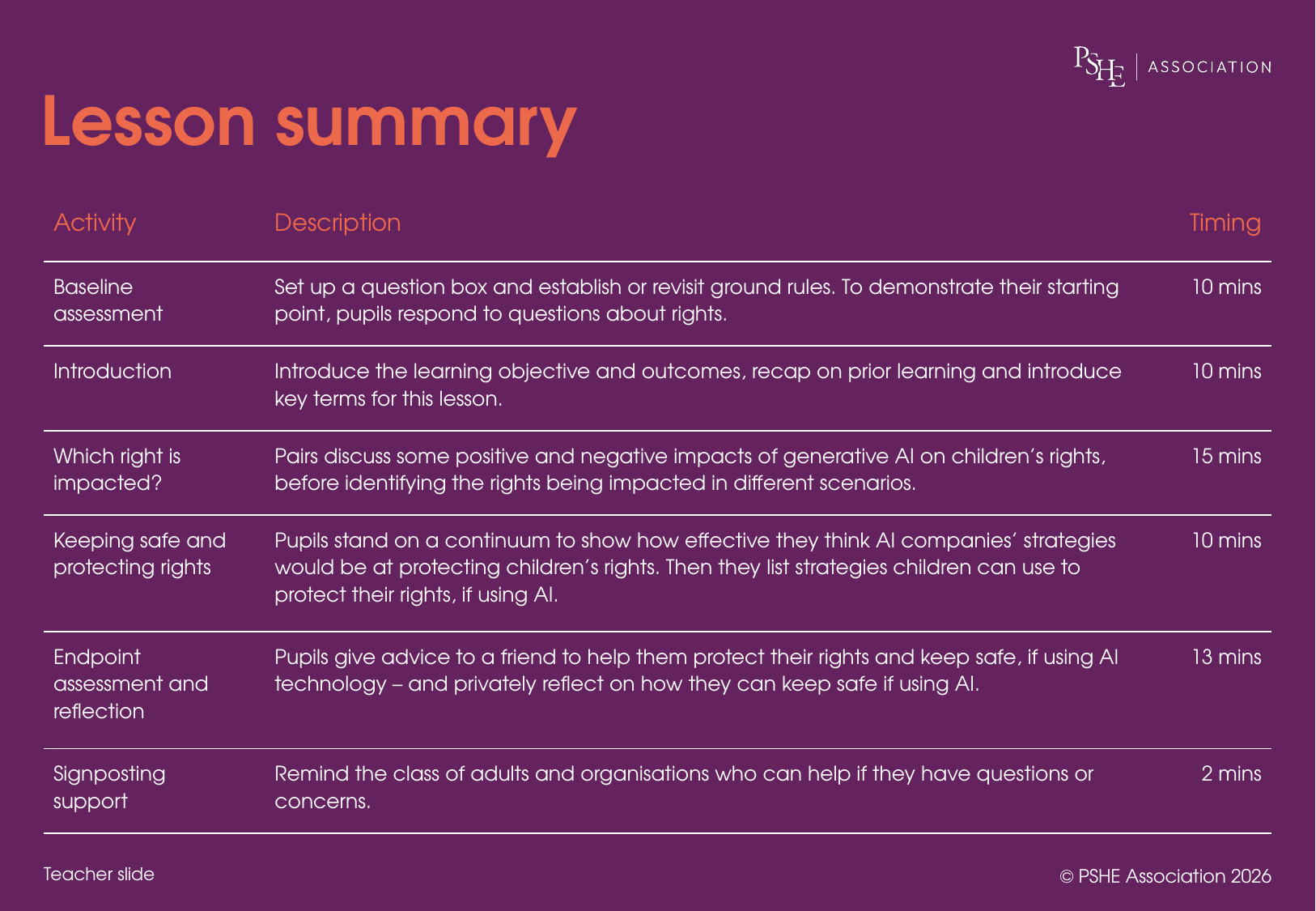

# Lesson summary
| Activity | Description | Timing |
| --- | --- | --- |
| Baseline assessment | Set up a question box and establish or revisit ground rules. To demonstrate their starting point, pupils respond to questions about rights. | 10 mins |
| Introduction | Introduce the learning objective and outcomes, recap on prior learning and introduce key terms for this lesson. | 10 mins |
| Which right is impacted? | Pairs discuss some positive and negative impacts of generative AI on children’s rights, before identifying the rights being impacted in different scenarios. | 15 mins |
| Keeping safe and protecting rights | Pupils stand on a continuum to show how effective they think AI companies’ strategies would be at protecting children’s rights. Then they list strategies children can use to protect their rights, if using AI. | 10 mins |
| Endpoint assessment and reflection | Pupils give advice to a friend to help them protect their rights and keep safe, if using AI technology – and privately reflect on how they can keep safe if using AI. | 13 mins |
| Signposting support | Remind the class of adults and organisations who can help if they have questions or concerns. | 2 mins |
© PSHE Association 2026